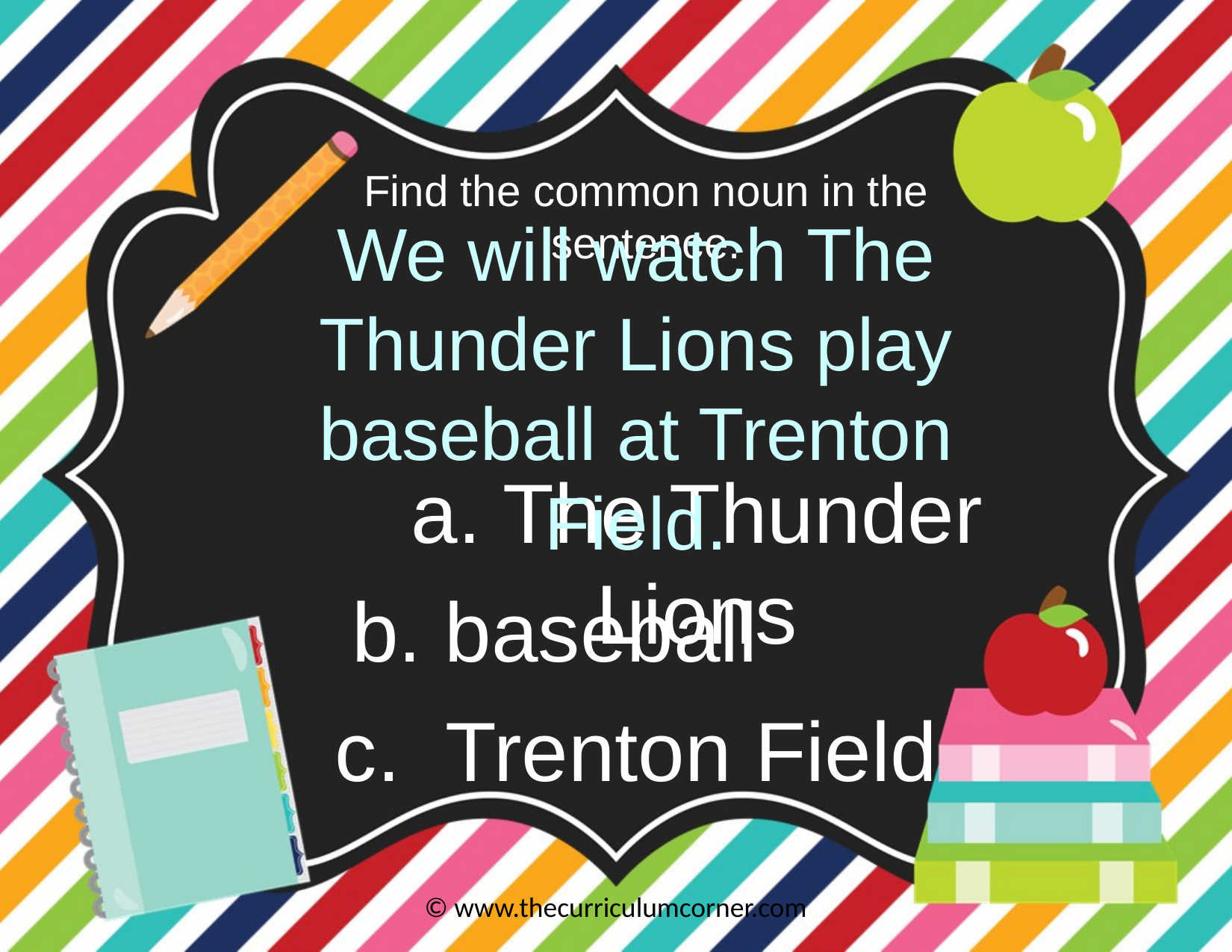

Find the common noun in the sentence.
We will watch The Thunder Lions play baseball at Trenton Field.
a. The Thunder Lions
b. baseball
c.  Trenton Field
© www.thecurriculumcorner.com